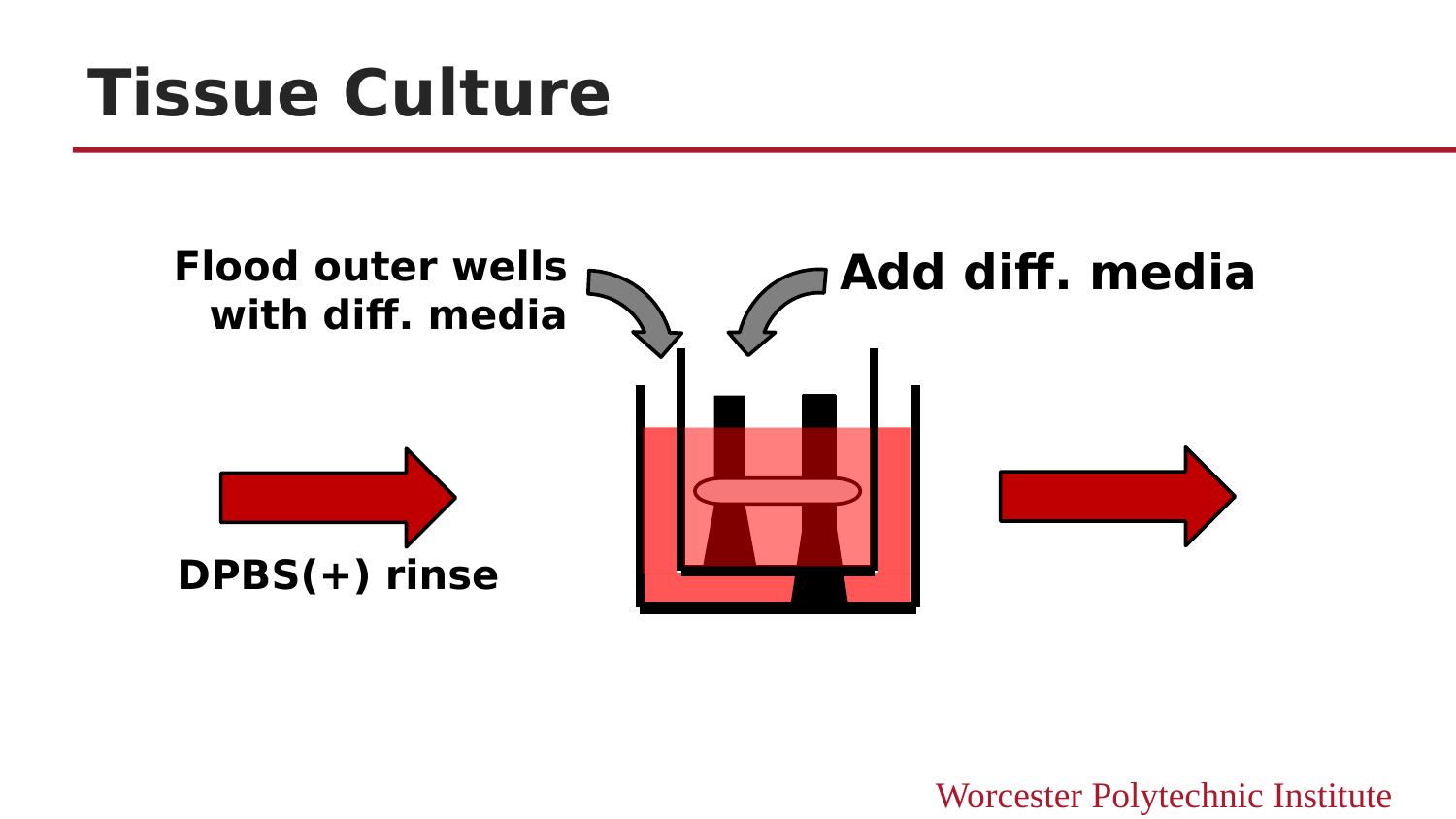

# Tissue Culture
Flood outer wells with diff. media

Add diff. media

DPBS(+) rinse